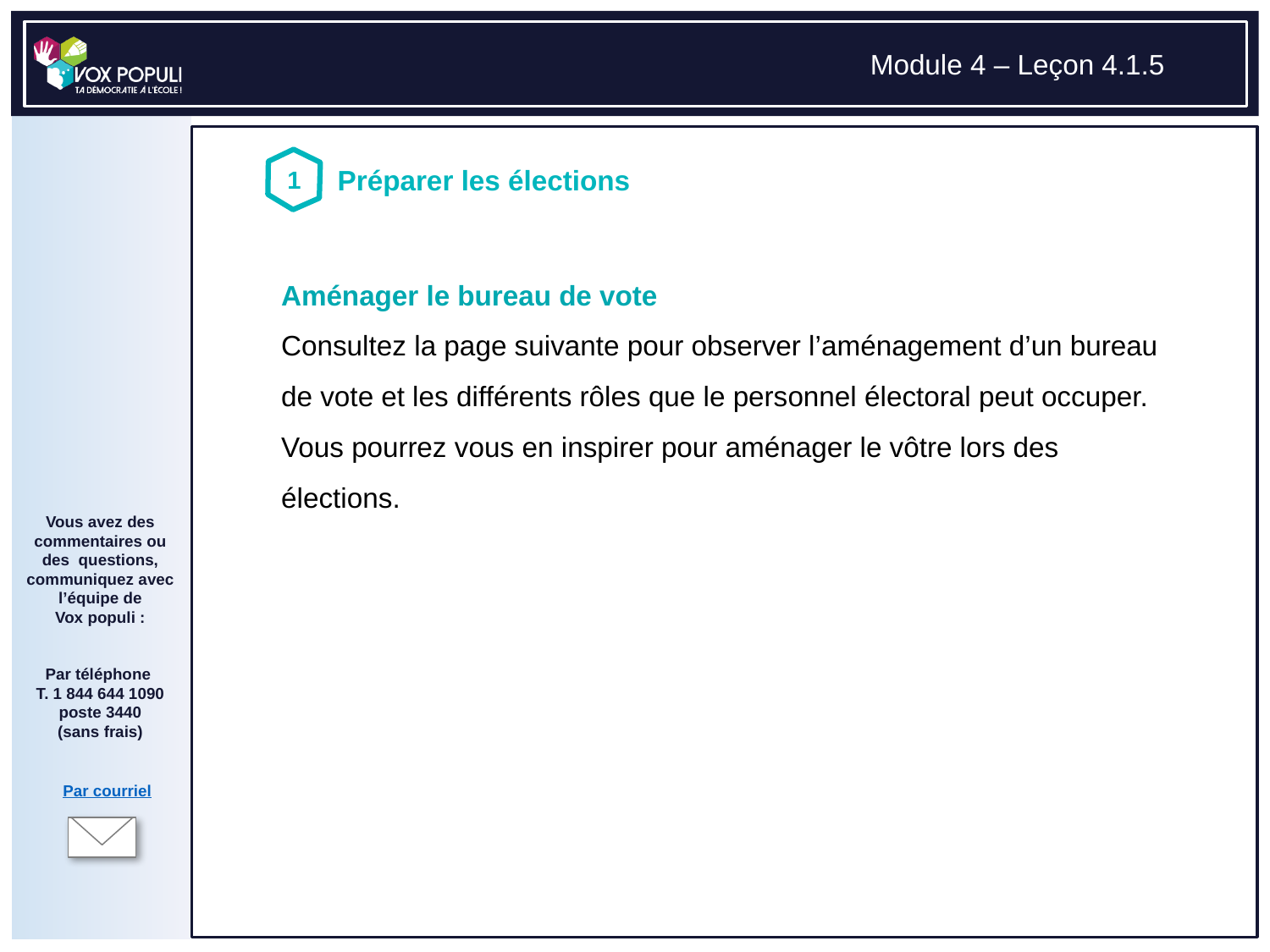

# Aménager le bureau de vote Consultez la page suivante pour observer l’aménagement d’un bureau de vote et les différents rôles que le personnel électoral peut occuper. Vous pourrez vous en inspirer pour aménager le vôtre lors des élections.